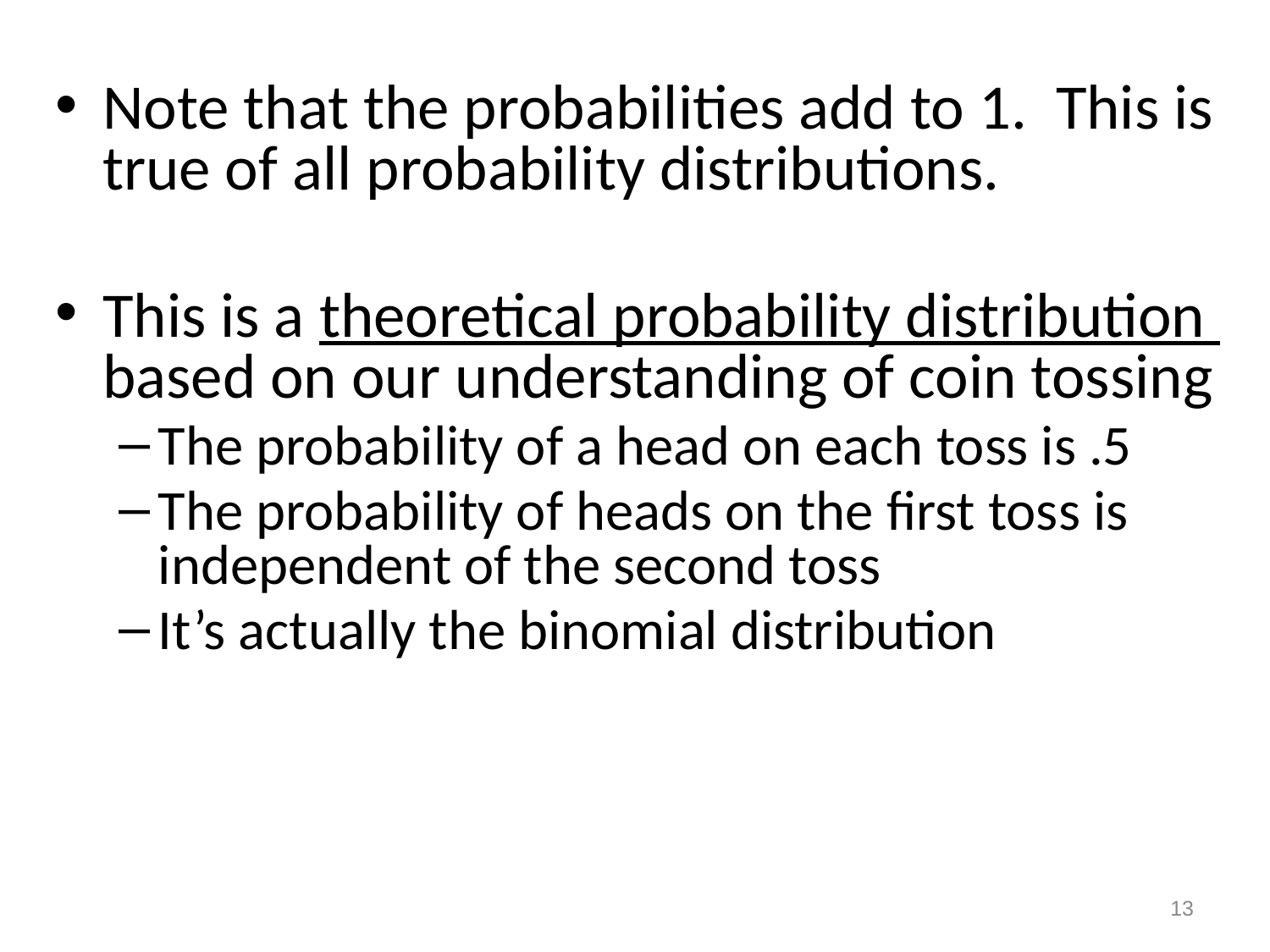

Note that the probabilities add to 1.  This is true of all probability distributions.

This is a theoretical probability distribution  based on our understanding of coin tossing
The probability of a head on each toss is .5
The probability of heads on the first toss is independent of the second toss
It’s actually the binomial distribution

13